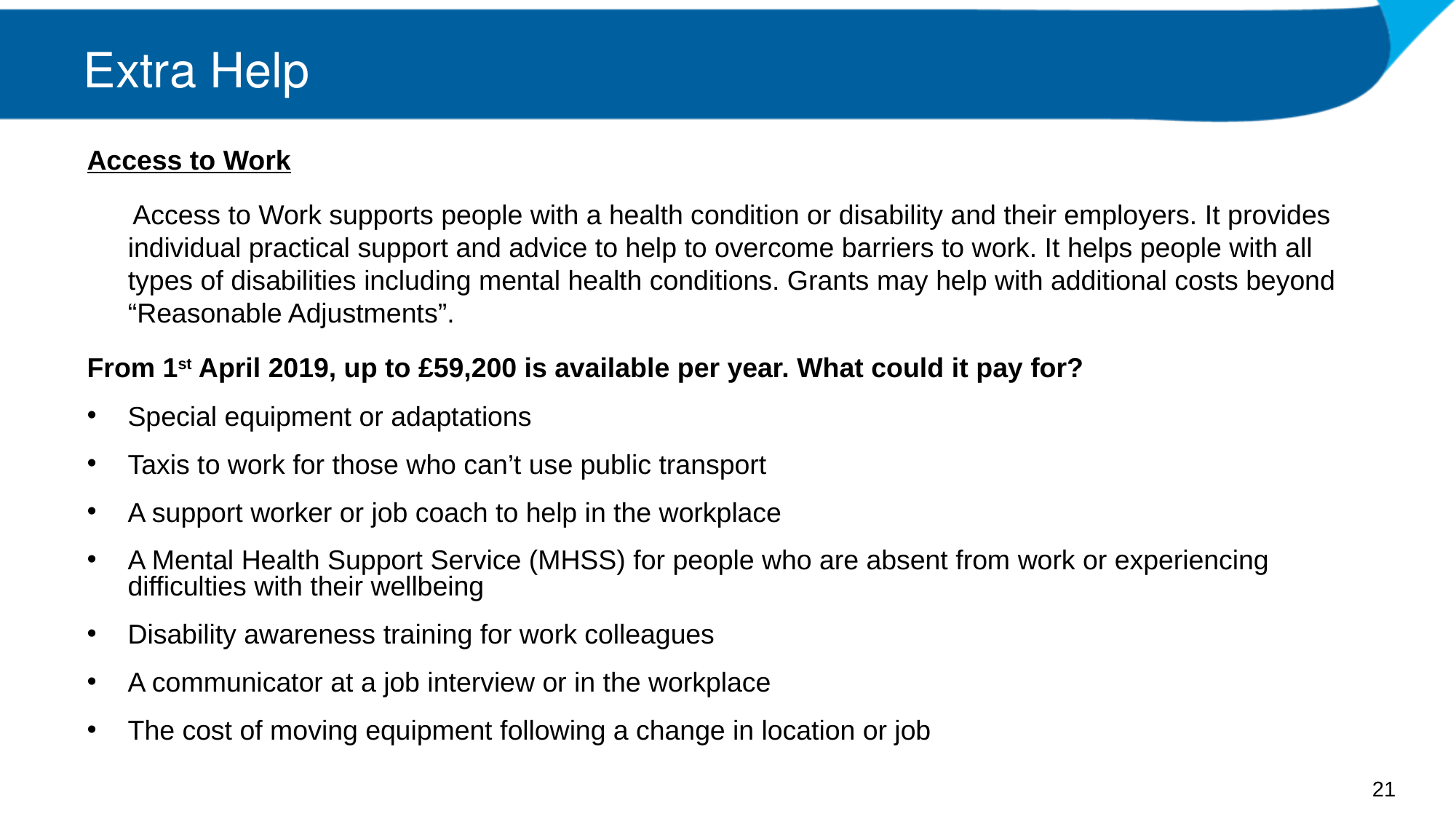

# Extra Help
Access to Work
      Access to Work supports people with a health condition or disability and their employers. It provides individual practical support and advice to help to overcome barriers to work. It helps people with all types of disabilities including mental health conditions. Grants may help with additional costs beyond “Reasonable Adjustments”.
From 1st April 2019, up to £59,200 is available per year. What could it pay for?
Special equipment or adaptations
Taxis to work for those who can’t use public transport
A support worker or job coach to help in the workplace
A Mental Health Support Service (MHSS) for people who are absent from work or experiencing difficulties with their wellbeing
Disability awareness training for work colleagues
A communicator at a job interview or in the workplace
The cost of moving equipment following a change in location or job